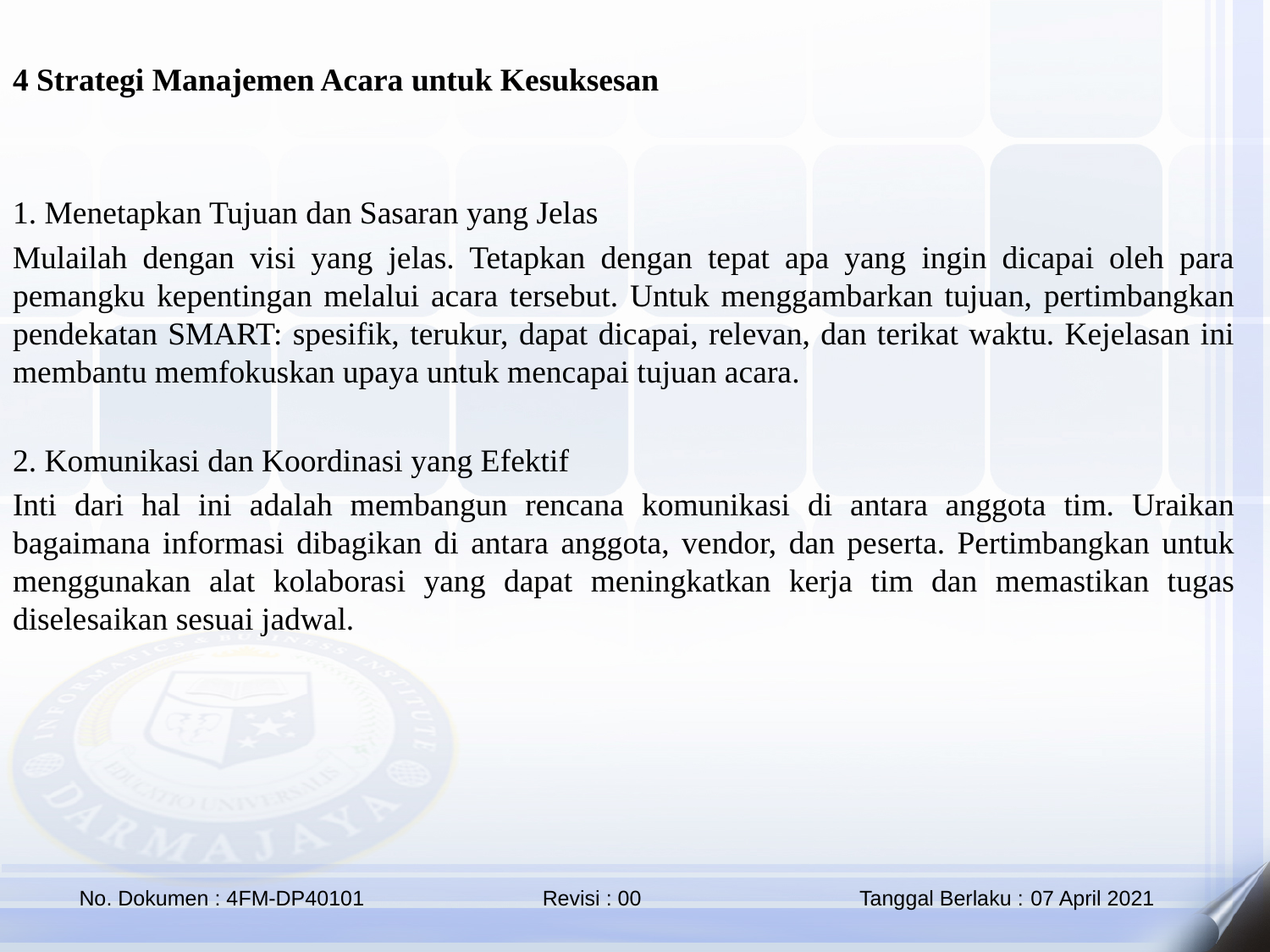

4 Strategi Manajemen Acara untuk Kesuksesan

1. Menetapkan Tujuan dan Sasaran yang Jelas
Mulailah dengan visi yang jelas. Tetapkan dengan tepat apa yang ingin dicapai oleh para pemangku kepentingan melalui acara tersebut. Untuk menggambarkan tujuan, pertimbangkan pendekatan SMART: spesifik, terukur, dapat dicapai, relevan, dan terikat waktu. Kejelasan ini membantu memfokuskan upaya untuk mencapai tujuan acara.

2. Komunikasi dan Koordinasi yang Efektif
Inti dari hal ini adalah membangun rencana komunikasi di antara anggota tim. Uraikan bagaimana informasi dibagikan di antara anggota, vendor, dan peserta. Pertimbangkan untuk menggunakan alat kolaborasi yang dapat meningkatkan kerja tim dan memastikan tugas diselesaikan sesuai jadwal.